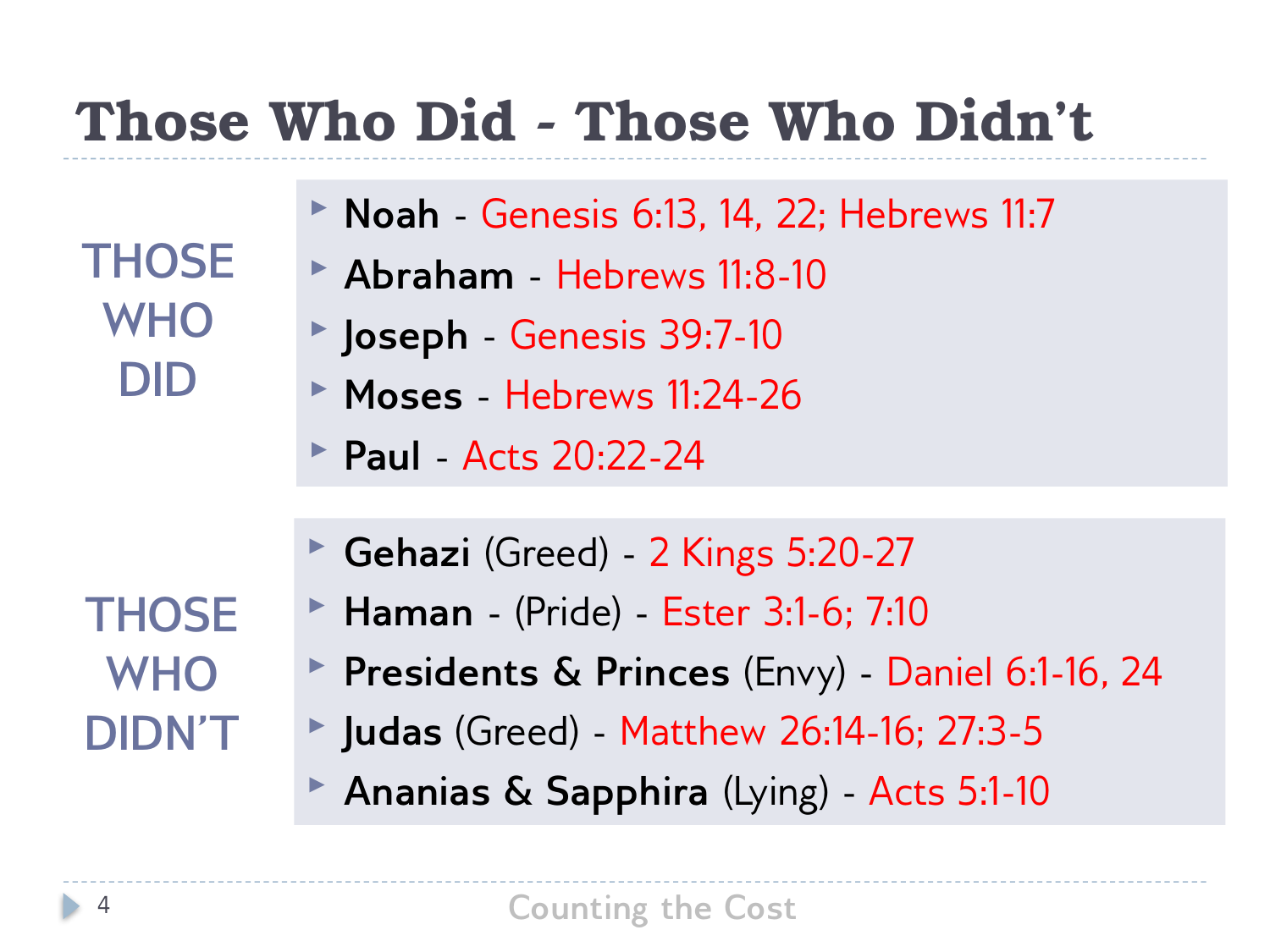

# Those Who Did - Those Who Didn’t
Noah - Genesis 6:13, 14, 22; Hebrews 11:7
Abraham - Hebrews 11:8-10
Joseph - Genesis 39:7-10
Moses - Hebrews 11:24-26
Paul - Acts 20:22-24

Those who did
Gehazi (Greed) - 2 Kings 5:20-27
Haman - (Pride) - Ester 3:1-6; 7:10
Presidents & Princes (Envy) - Daniel 6:1-16, 24
Judas (Greed) - Matthew 26:14-16; 27:3-5
Ananias & Sapphira (Lying) - Acts 5:1-10

Those who didn’t
Counting the Cost
4